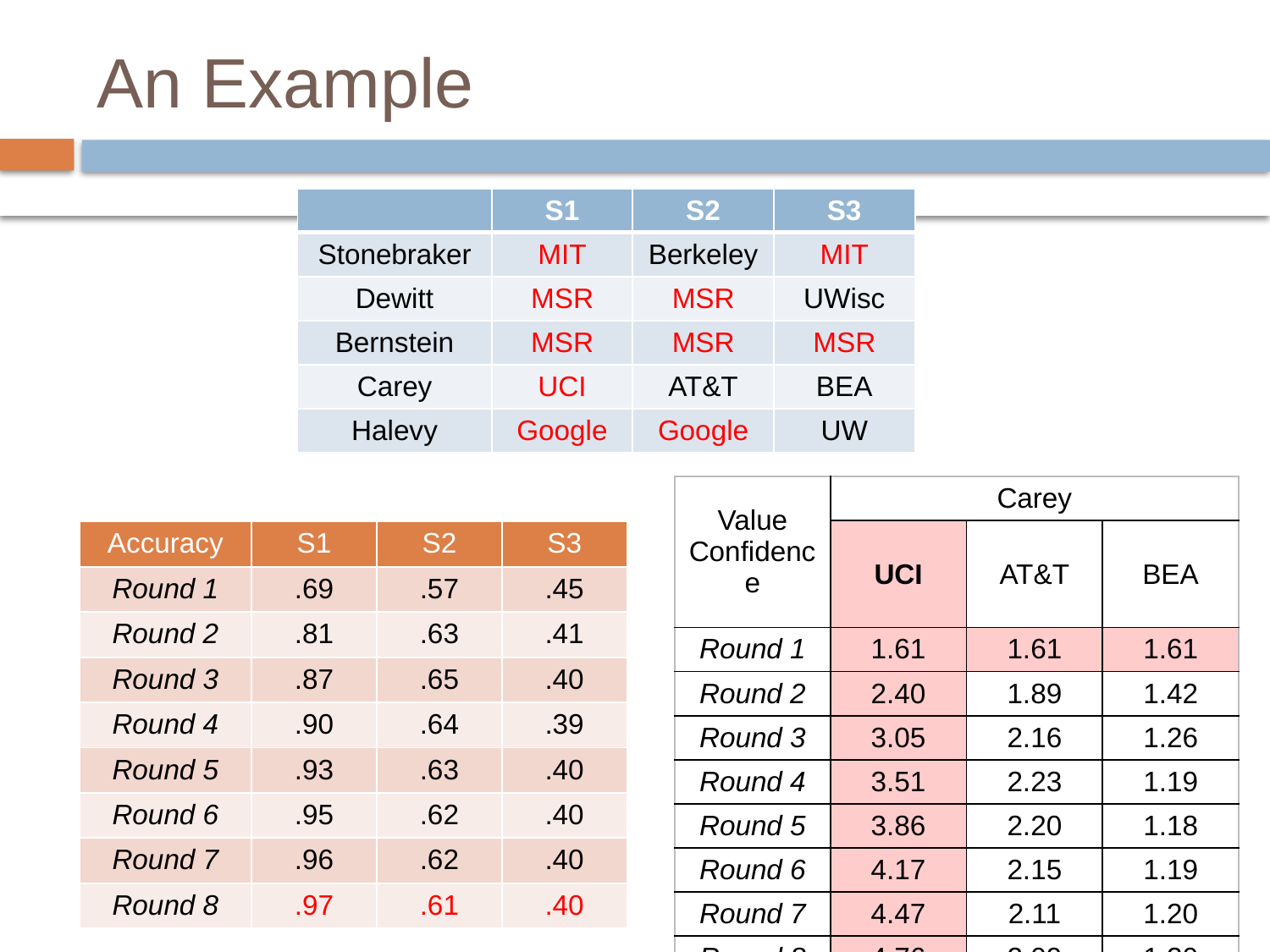

# An Example
|  | S1 | S2 | S3 |
| --- | --- | --- | --- |
| Stonebraker | MIT | Berkeley | MIT |
| Dewitt | MSR | MSR | UWisc |
| Bernstein | MSR | MSR | MSR |
| Carey | UCI | AT&T | BEA |
| Halevy | Google | Google | UW |
| Value Confidence | Carey |  |  |
| --- | --- | --- | --- |
|  | UCI | AT&T | BEA |
| Round 1 | 1.61 | 1.61 | 1.61 |
| Round 2 | 2.40 | 1.89 | 1.42 |
| Round 3 | 3.05 | 2.16 | 1.26 |
| Round 4 | 3.51 | 2.23 | 1.19 |
| Round 5 | 3.86 | 2.20 | 1.18 |
| Round 6 | 4.17 | 2.15 | 1.19 |
| Round 7 | 4.47 | 2.11 | 1.20 |
| Round 8 | 4.76 | 2.09 | 1.20 |
| Accuracy | S1 | S2 | S3 |
| --- | --- | --- | --- |
| Round 1 | .69 | .57 | .45 |
| Round 2 | .81 | .63 | .41 |
| Round 3 | .87 | .65 | .40 |
| Round 4 | .90 | .64 | .39 |
| Round 5 | .93 | .63 | .40 |
| Round 6 | .95 | .62 | .40 |
| Round 7 | .96 | .62 | .40 |
| Round 8 | .97 | .61 | .40 |